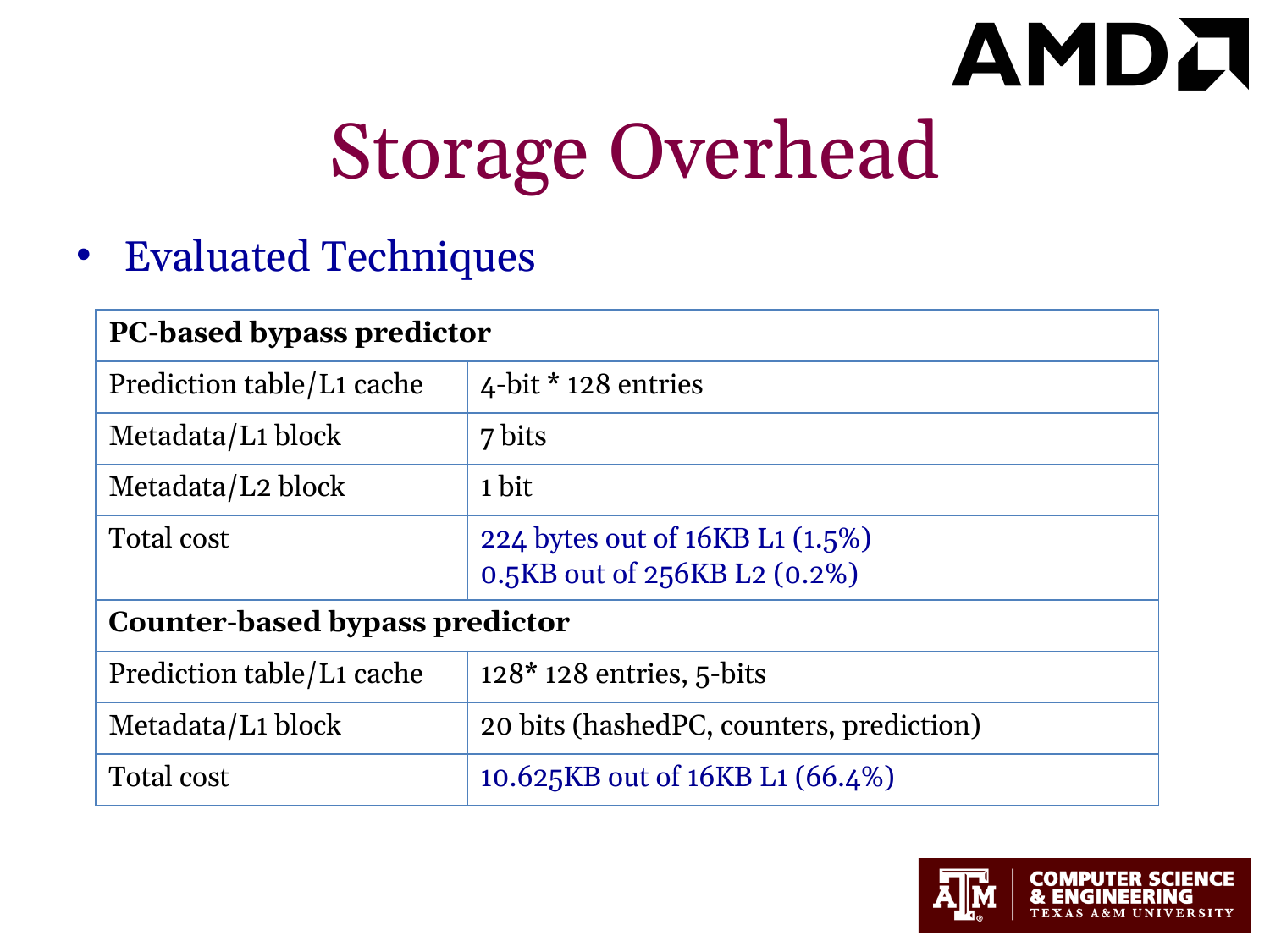

# Storage Overhead
Evaluated Techniques
| PC-based bypass predictor |  |
| --- | --- |
| Prediction table/L1 cache | 4-bit \* 128 entries |
| Metadata/L1 block | 7 bits |
| Metadata/L2 block | 1 bit |
| Total cost | 224 bytes out of 16KB L1 (1.5%) 0.5KB out of 256KB L2 (0.2%) |
| Counter-based bypass predictor |  |
| Prediction table/L1 cache | 128\* 128 entries, 5-bits |
| Metadata/L1 block | 20 bits (hashedPC, counters, prediction) |
| Total cost | 10.625KB out of 16KB L1 (66.4%) |